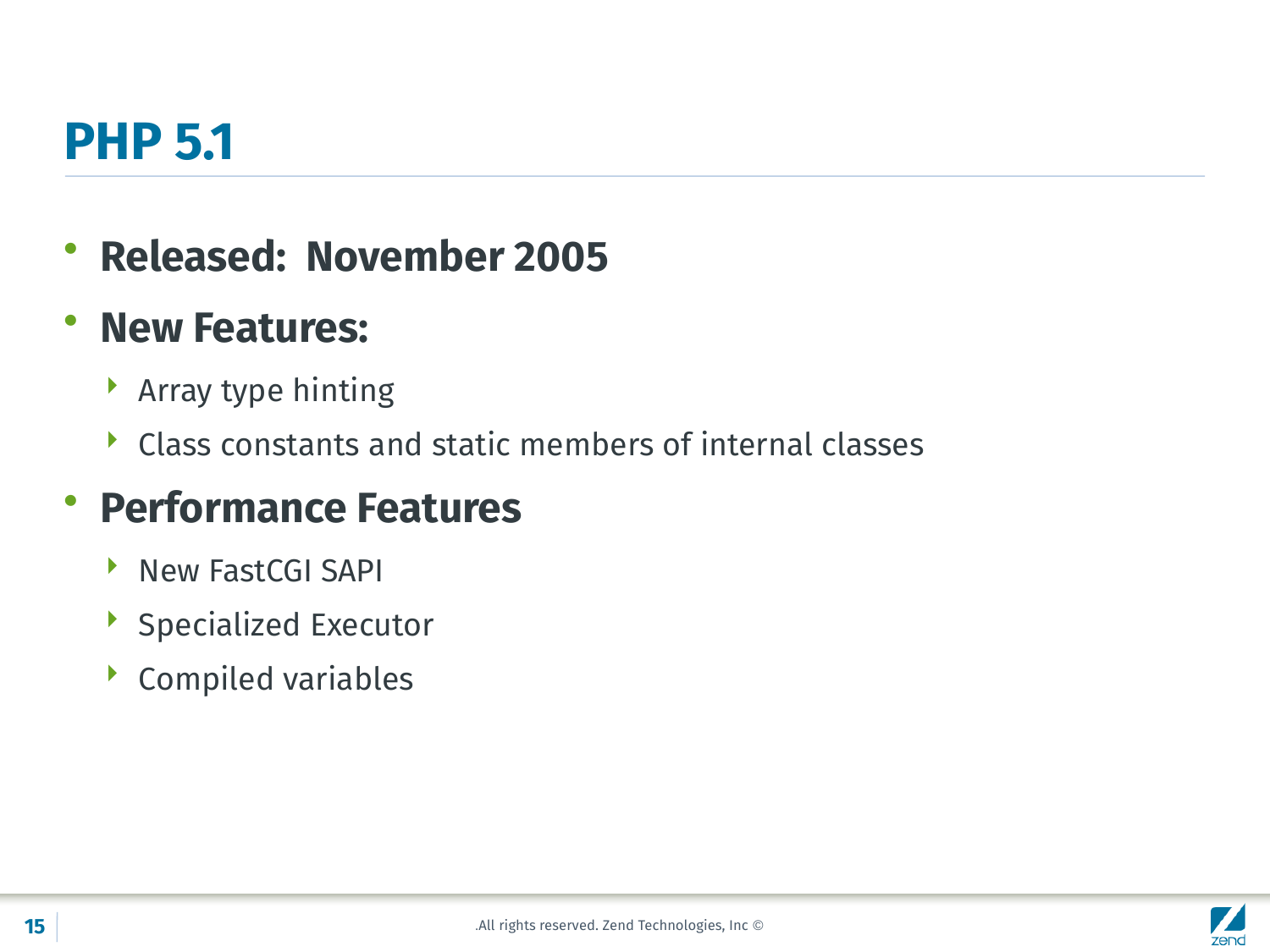

# PHP 5.1
Released:  November 2005
New Features:
Array type hinting
Class constants and static members of internal classes
Performance Features
New FastCGI SAPI
Specialized Executor
Compiled variables
15